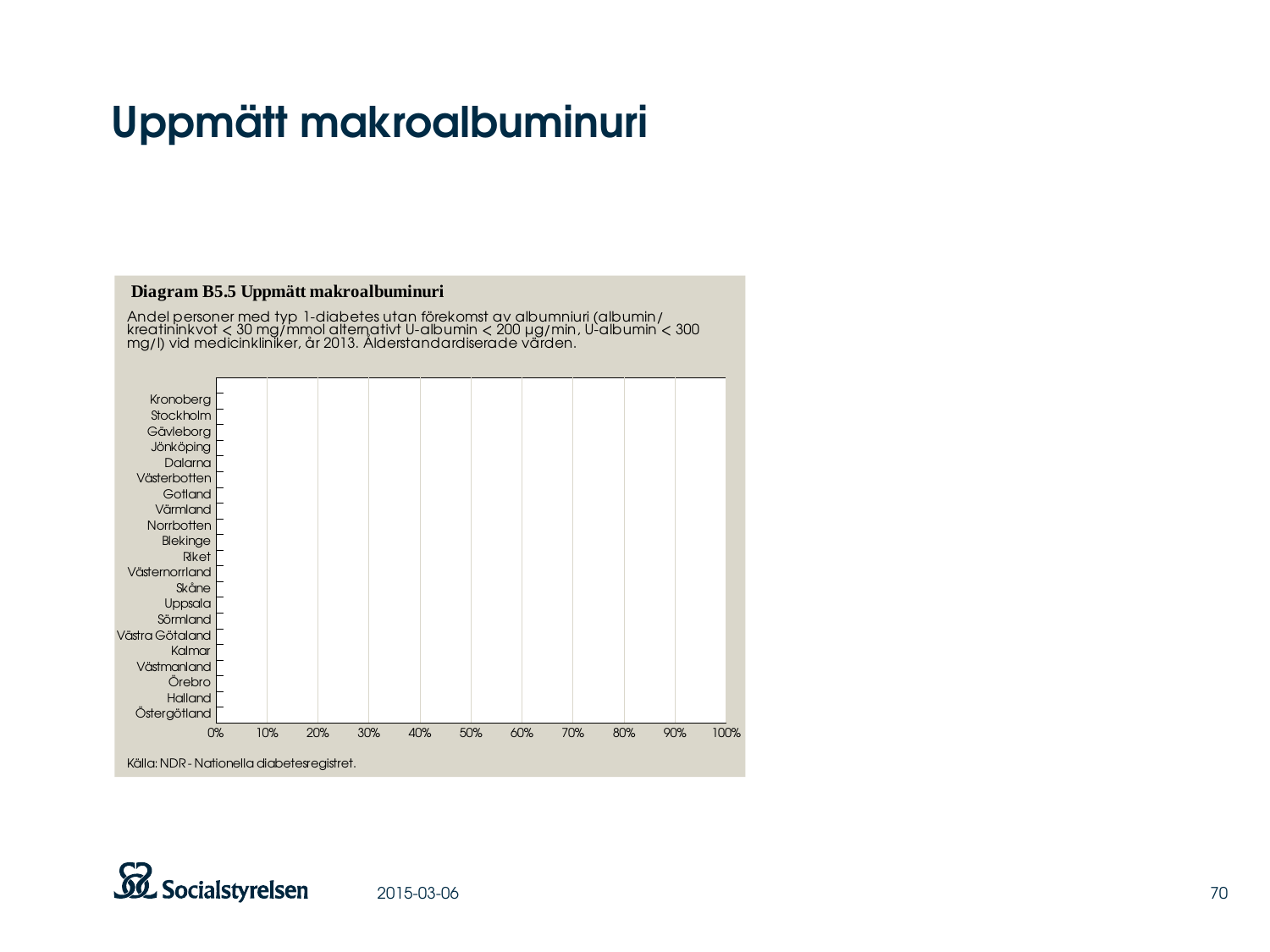

# Uppmätt makroalbuminuri

### Chart

| Category |  |
|---|---|
| Östergötland | 0.8060128829986688 |
| Halland | 0.8589185463904938 |
| Örebro | 0.9062528925873091 |
| Västmanland | 0.9110119868361286 |
| Kalmar | 0.9130596915474752 |
| Västra Götaland | 0.9145439480451907 |
| Sörmland | 0.9179616696654228 |
| Uppsala | 0.9200675026984471 |
| Skåne | 0.9213428776413778 |
| Västernorrland | 0.9242047799221765 |
| Riket | 0.9263674913947844 |
| Blekinge | 0.9305004768004956 |
| Norrbotten | 0.930921291835237 |
| Värmland | 0.933490414615399 |
| Gotland | 0.9350201019409864 |
| Västerbotten | 0.936330461024521 |
| Dalarna | 0.9395076183990488 |
| Jönköping | 0.9520133245669911 |
| Gävleborg | 0.954040557329372 |
| Stockholm | 0.9557095396481605 |
| Kronoberg | 0.962867539408456 |
2015-03-06

70